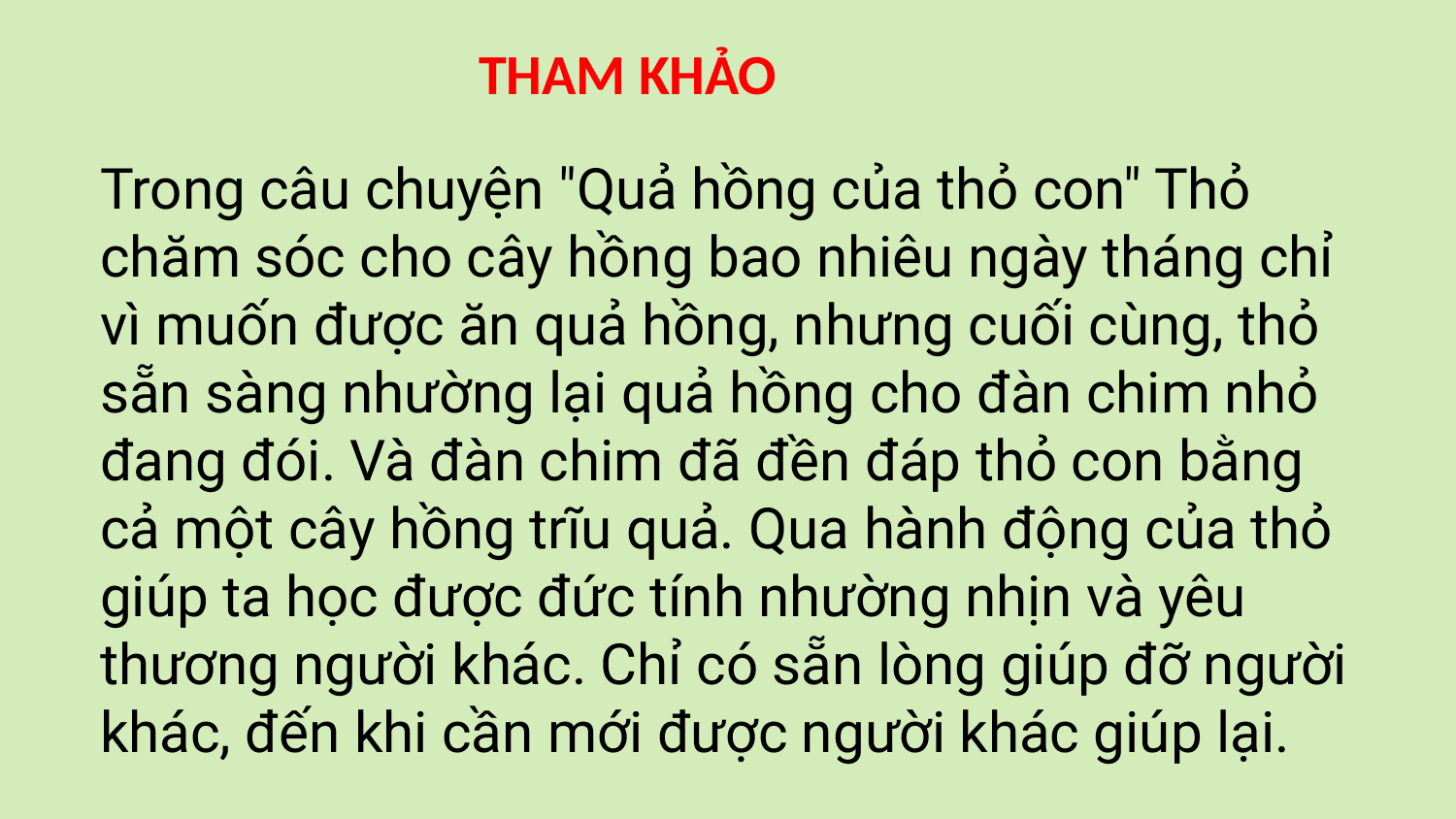

#

THAM KHẢO
Trong câu chuyện "Quả hồng của thỏ con" Thỏ chăm sóc cho cây hồng bao nhiêu ngày tháng chỉ vì muốn được ăn quả hồng, nhưng cuối cùng, thỏ sẵn sàng nhường lại quả hồng cho đàn chim nhỏ đang đói. Và đàn chim đã đền đáp thỏ con bằng cả một cây hồng trĩu quả. Qua hành động của thỏ giúp ta học được đức tính nhường nhịn và yêu thương người khác. Chỉ có sẵn lòng giúp đỡ người khác, đến khi cần mới được người khác giúp lại.